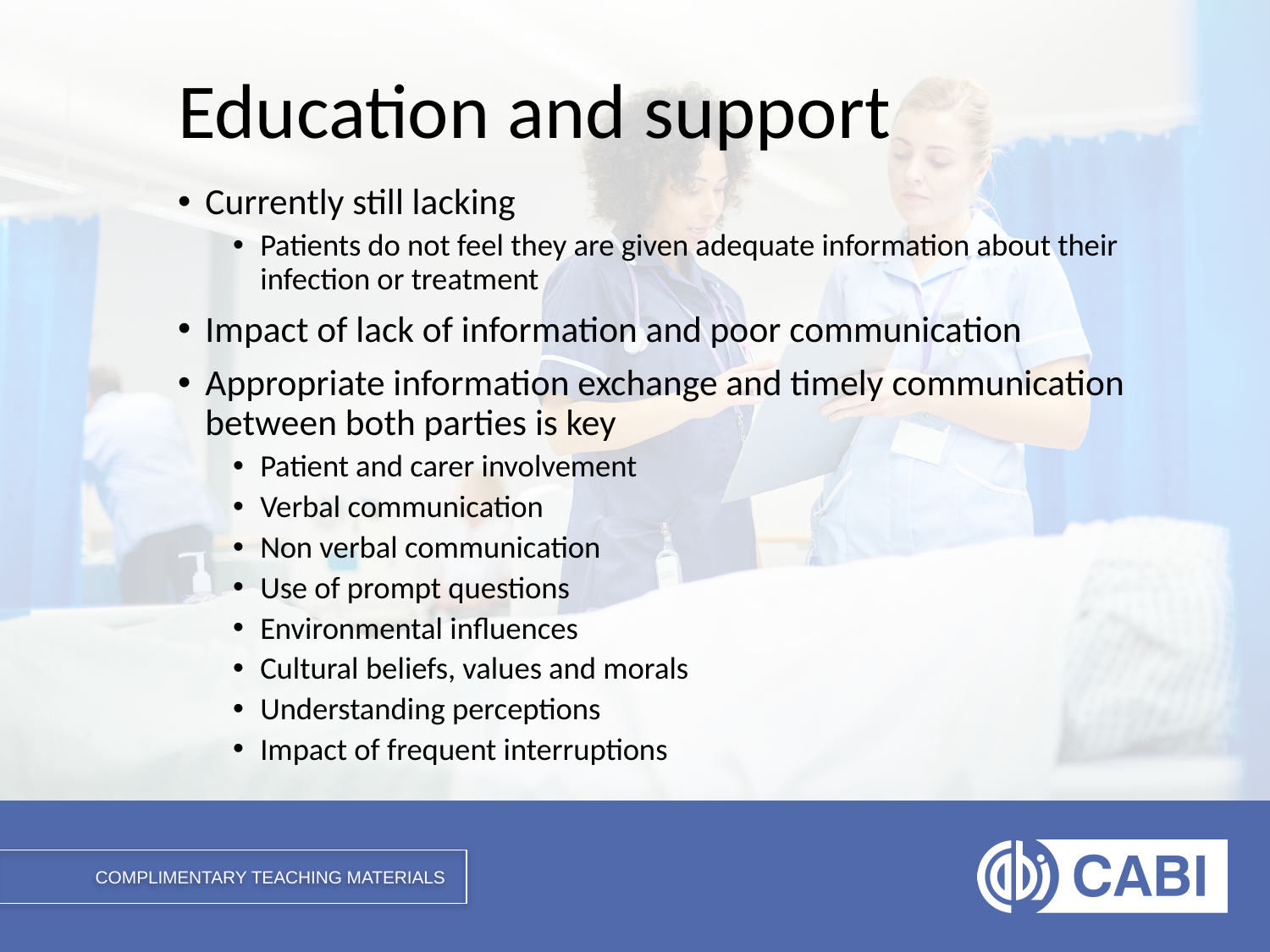

# Education and support
Currently still lacking
Patients do not feel they are given adequate information about their infection or treatment
Impact of lack of information and poor communication
Appropriate information exchange and timely communication between both parties is key
Patient and carer involvement
Verbal communication
Non verbal communication
Use of prompt questions
Environmental influences
Cultural beliefs, values and morals
Understanding perceptions
Impact of frequent interruptions